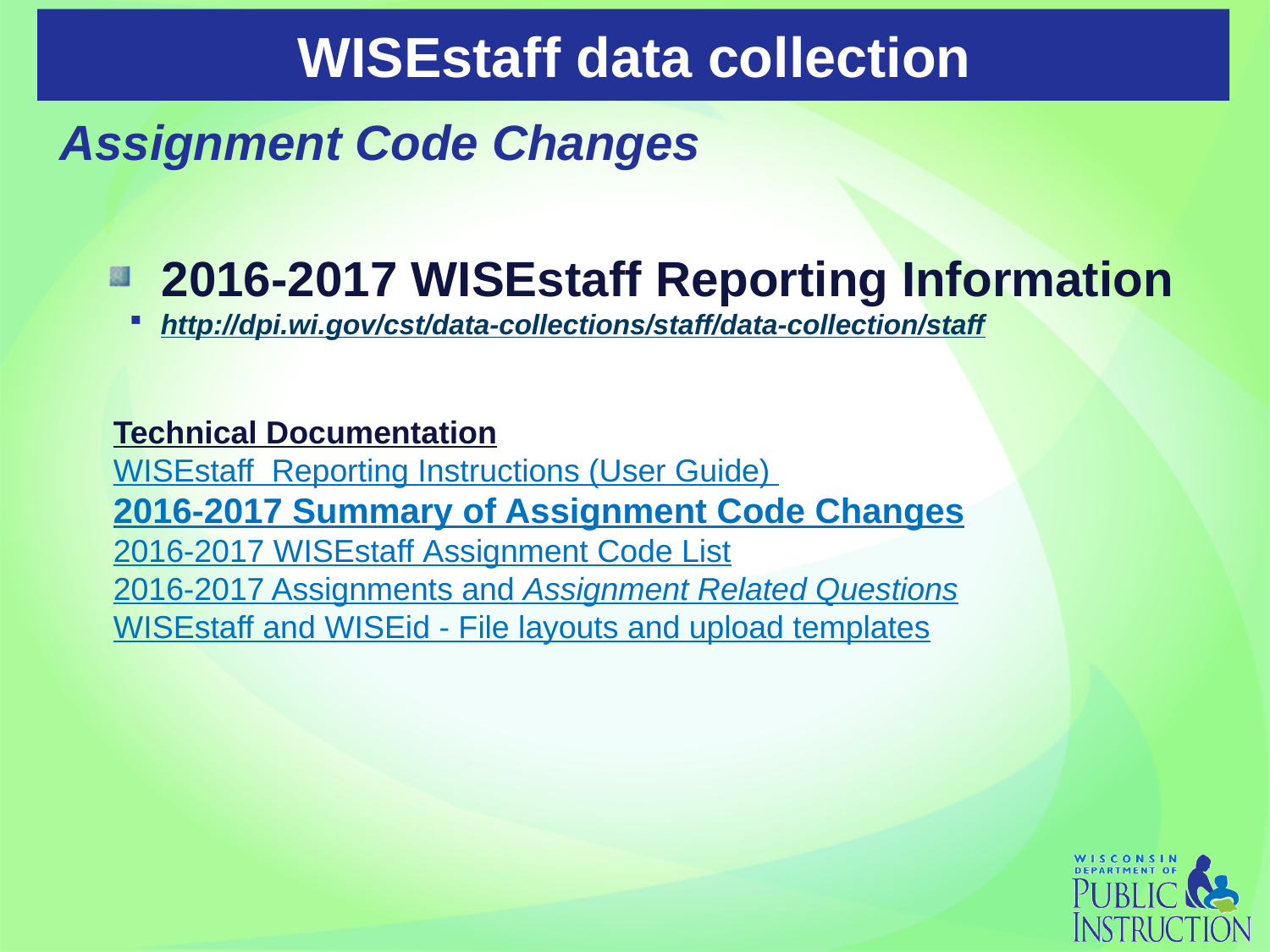

# WISEstaff data collection
Assignment Code Changes
2016-2017 WISEstaff Reporting Information
http://dpi.wi.gov/cst/data-collections/staff/data-collection/staff

Technical Documentation
WISEstaff  Reporting Instructions (User Guide)
2016-2017 Summary of Assignment Code Changes
2016-2017 WISEstaff Assignment Code List
2016-2017 Assignments and Assignment Related Questions
​WISEstaff and WISEid - File layouts and upload templates